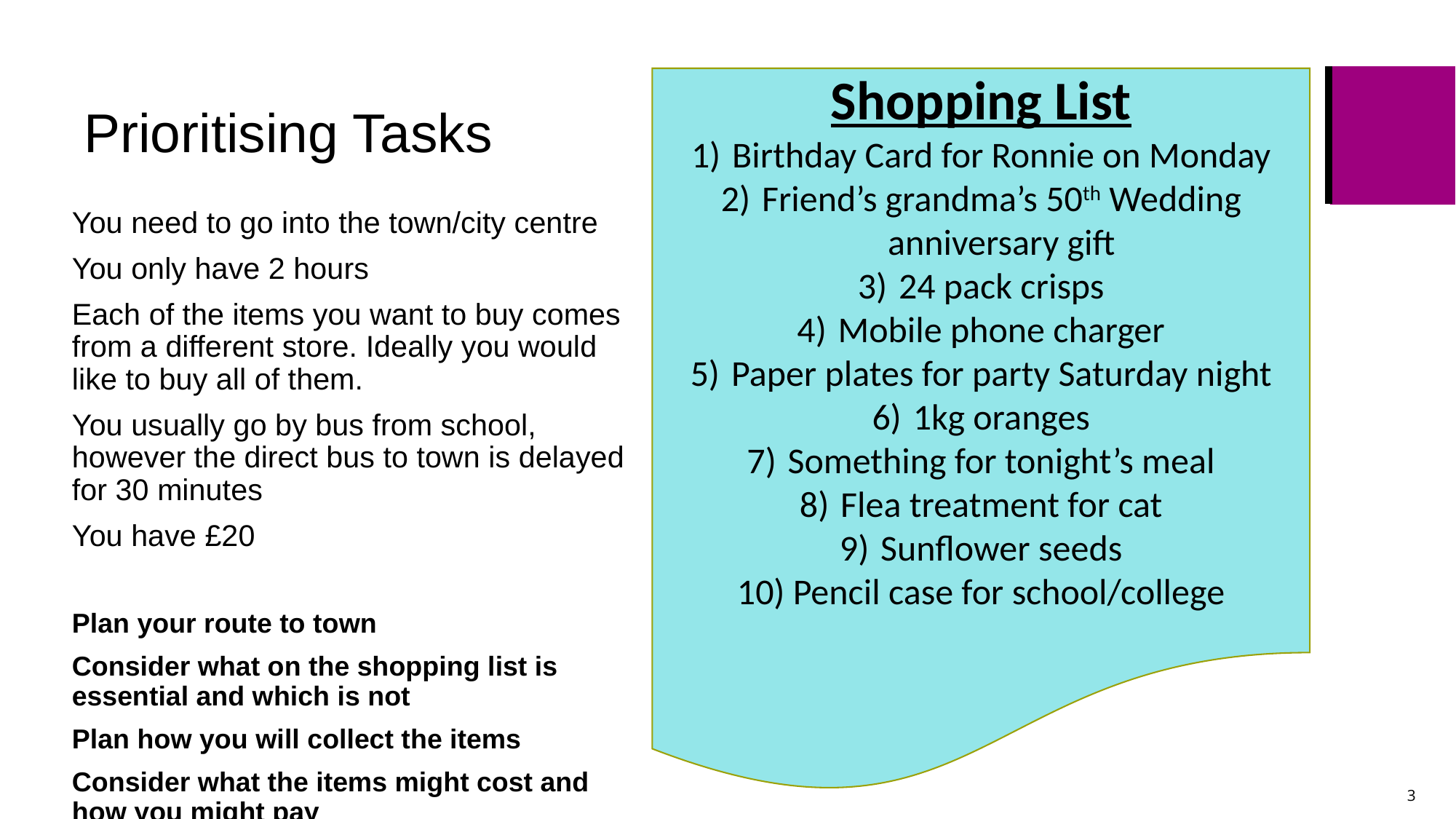

# Prioritising Tasks

Shopping List
Birthday Card for Ronnie on Monday
Friend’s grandma’s 50th Wedding anniversary gift
24 pack crisps
Mobile phone charger
Paper plates for party Saturday night
1kg oranges
Something for tonight’s meal
Flea treatment for cat
Sunflower seeds
 Pencil case for school/college

You need to go into the town/city centre
You only have 2 hours
Each of the items you want to buy comes from a different store. Ideally you would like to buy all of them.
You usually go by bus from school, however the direct bus to town is delayed for 30 minutes
You have £20

Plan your route to town
Consider what on the shopping list is essential and which is not
Plan how you will collect the items
Consider what the items might cost and how you might pay
3